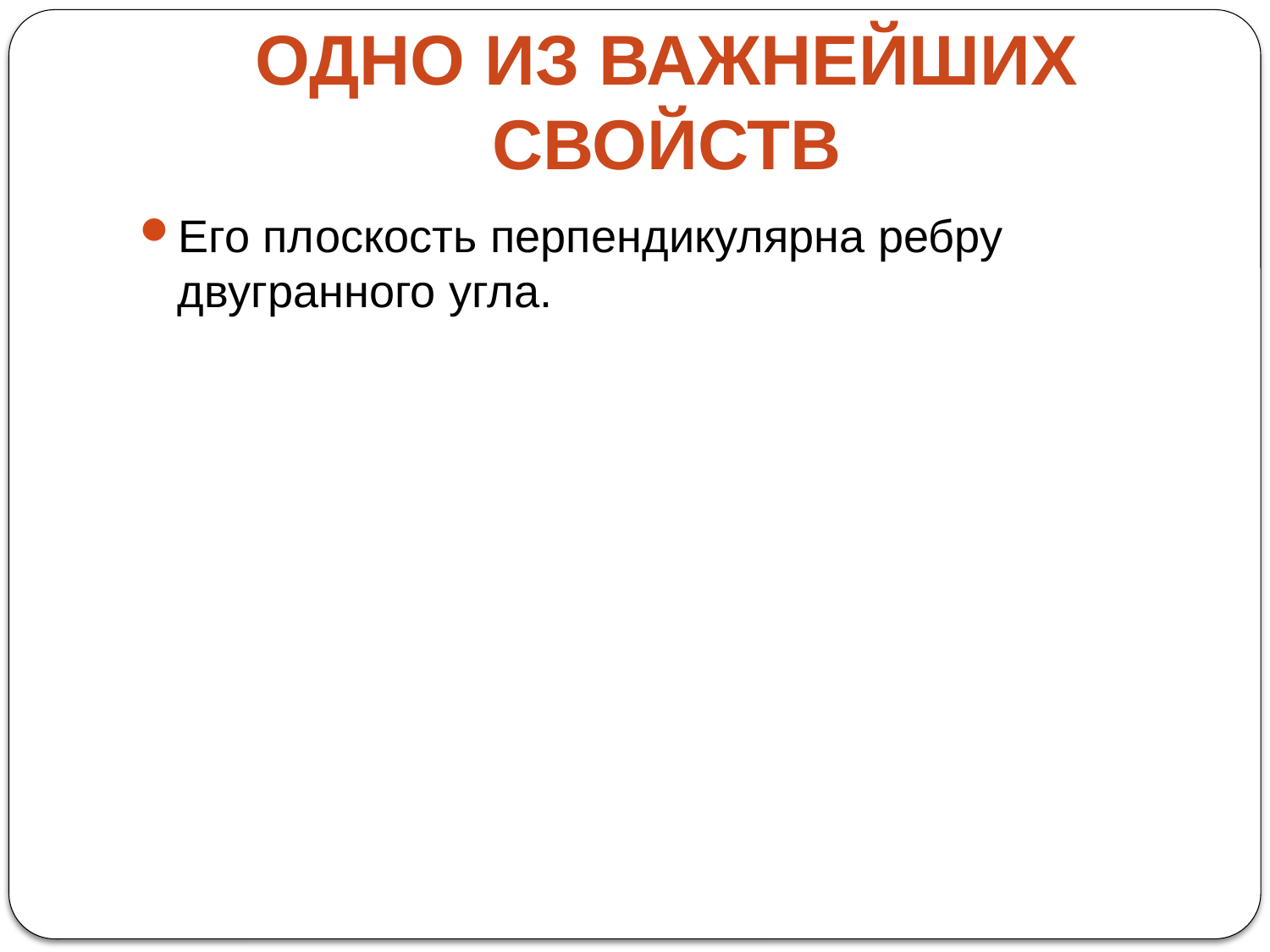

# Одно из важнейших свойств
Его плоскость перпендикулярна ребру двугранного угла.